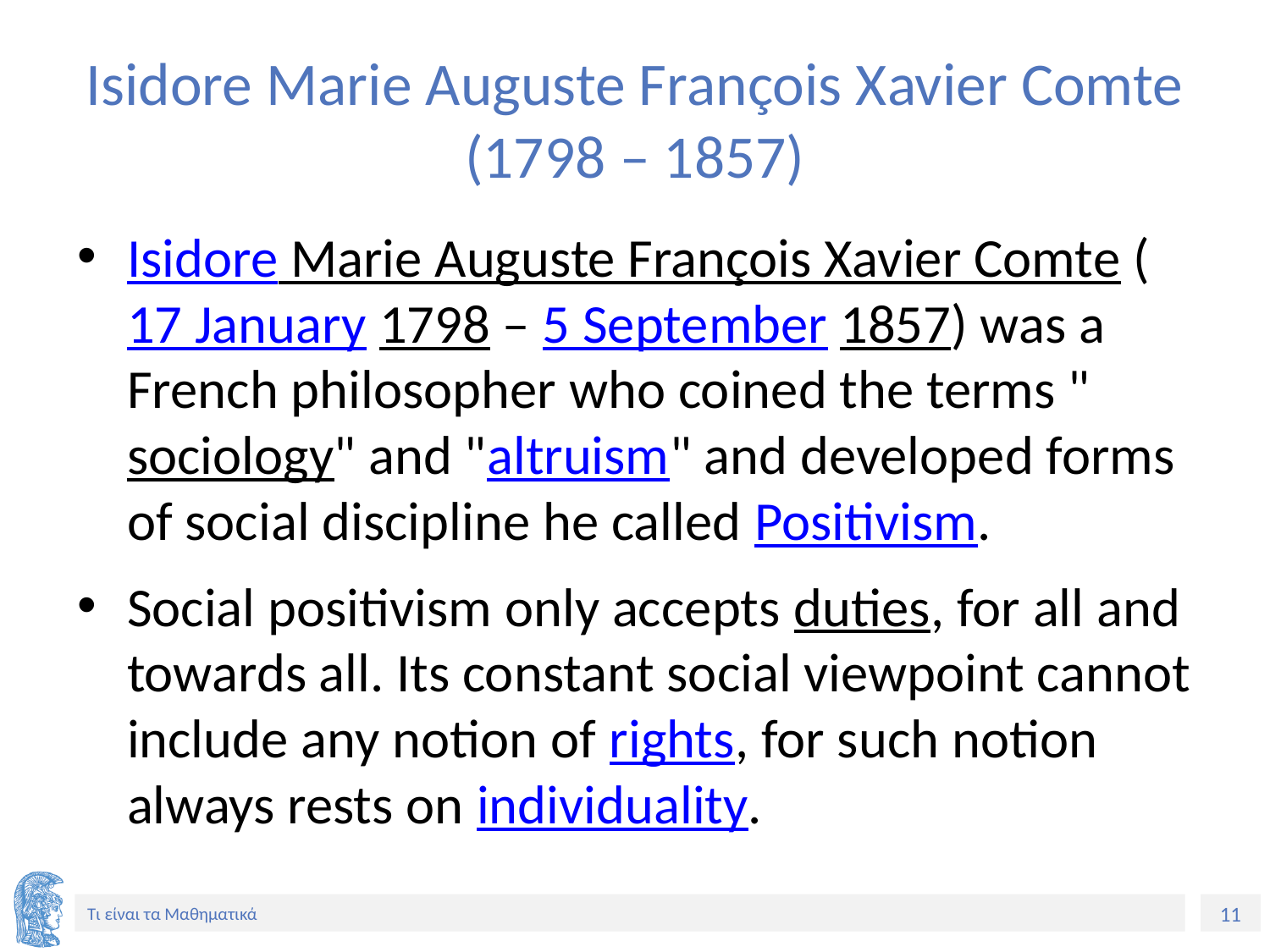

# Isidore Marie Auguste François Xavier Comte (1798 – 1857)
Isidore Marie Auguste François Xavier Comte (17 January 1798 – 5 September 1857) was a French philosopher who coined the terms "sociology" and "altruism" and developed forms of social discipline he called Positivism.
Social positivism only accepts duties, for all and towards all. Its constant social viewpoint cannot include any notion of rights, for such notion always rests on individuality.